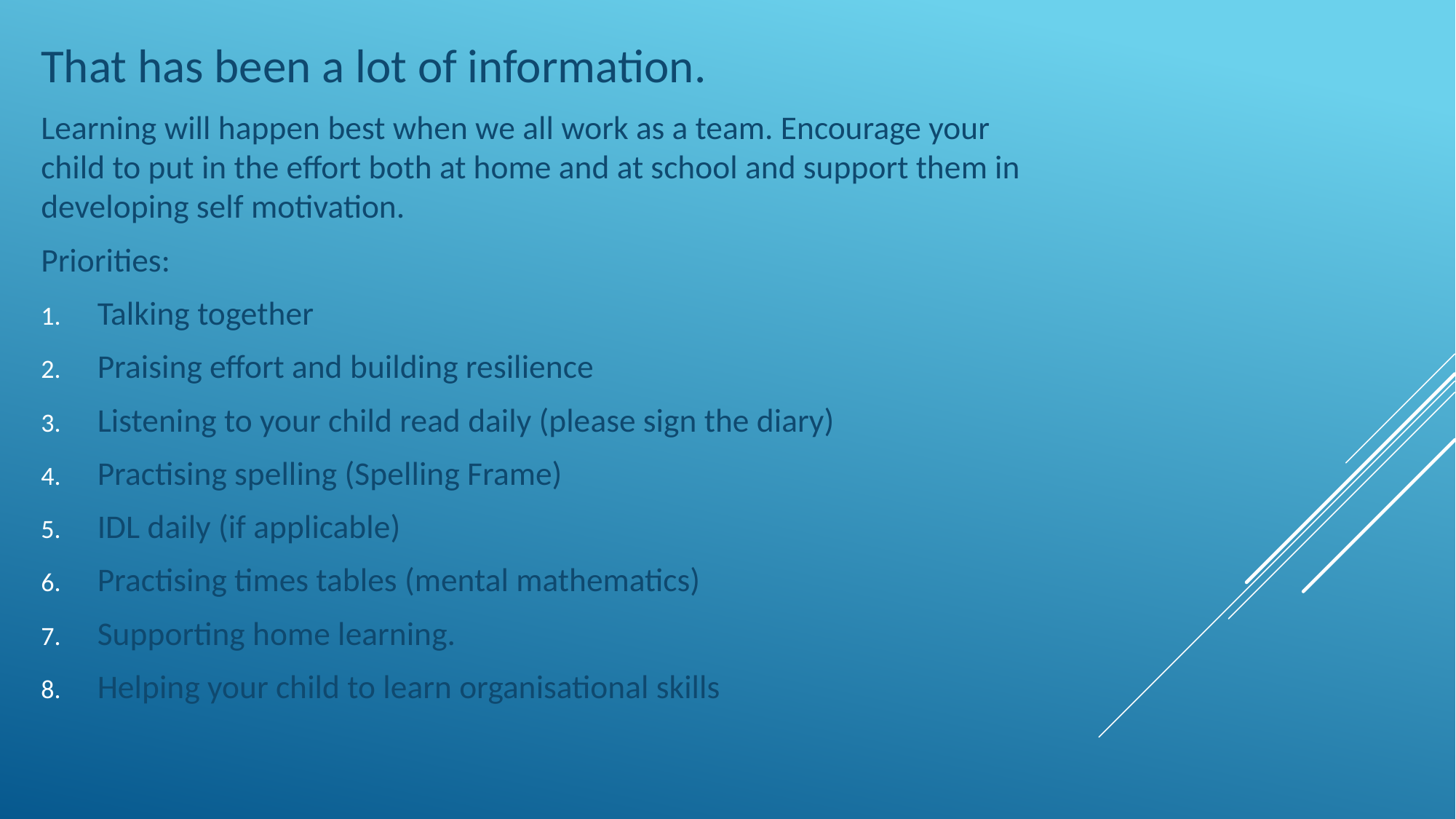

That has been a lot of information.
Learning will happen best when we all work as a team. Encourage your child to put in the effort both at home and at school and support them in developing self motivation.
Priorities:
Talking together
Praising effort and building resilience
Listening to your child read daily (please sign the diary)
Practising spelling (Spelling Frame)
IDL daily (if applicable)
Practising times tables (mental mathematics)
Supporting home learning.
Helping your child to learn organisational skills